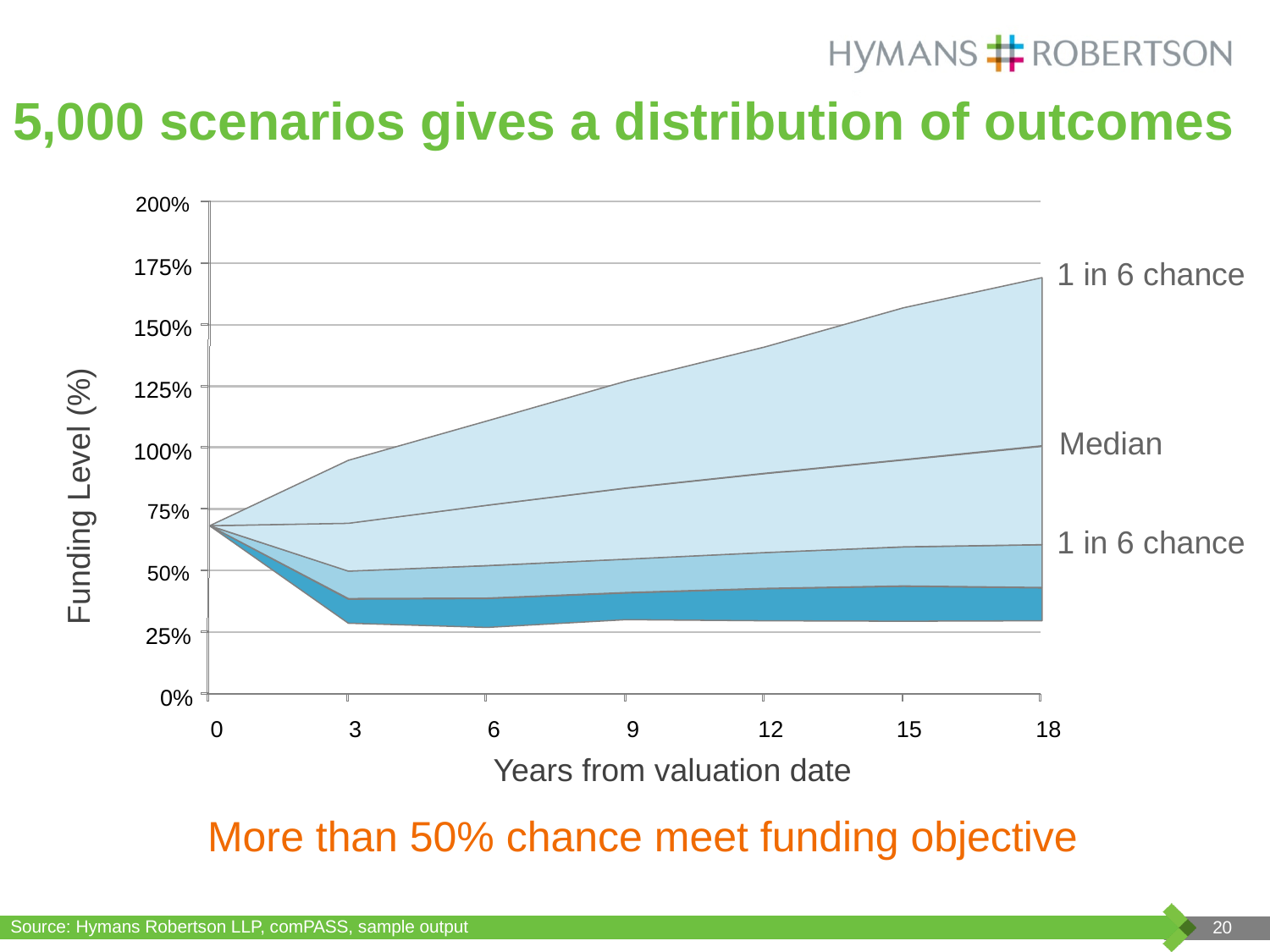

# 5,000 scenarios gives a distribution of outcomes
200%

1 in 6 chance
175%

150%
125%
Funding Level (%)
Median
100%

75%
1 in 6 chance

50%
25%
0%

0
3
6
9
12
15
18
Years from valuation date
More than 50% chance meet funding objective
Source: Hymans Robertson LLP, comPASS, sample output